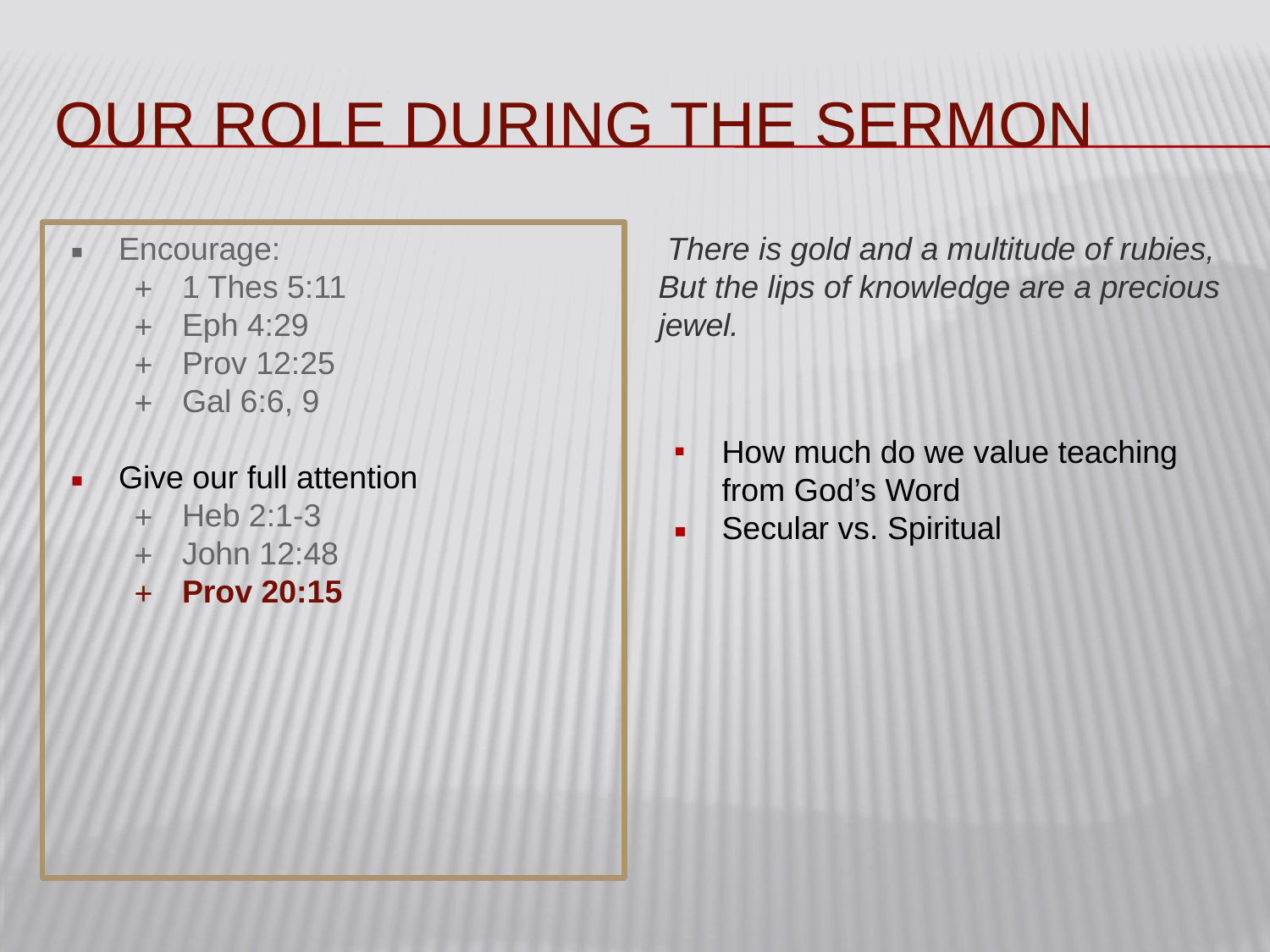

# OUR ROLE DURING THE SERMON
Encourage:
1 Thes 5:11
Eph 4:29
Prov 12:25
Gal 6:6, 9
Give our full attention
Heb 2:1-3
John 12:48
Prov 20:15

 There is gold and a multitude of rubies, But the lips of knowledge are a precious jewel.

How much do we value teaching from God’s Word
Secular vs. Spiritual